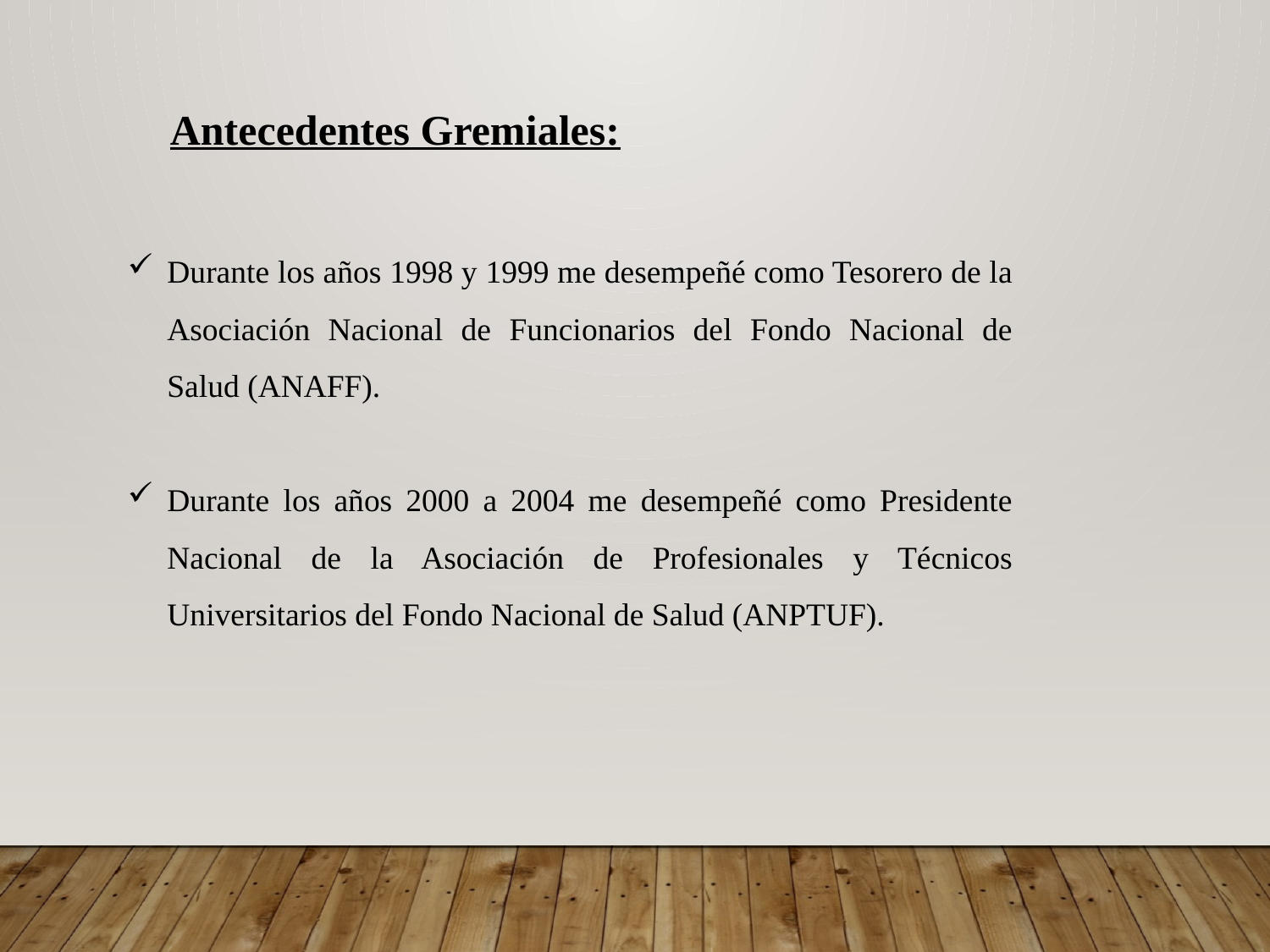

Antecedentes Gremiales:
Durante los años 1998 y 1999 me desempeñé como Tesorero de la Asociación Nacional de Funcionarios del Fondo Nacional de Salud (ANAFF).

Durante los años 2000 a 2004 me desempeñé como Presidente Nacional de la Asociación de Profesionales y Técnicos Universitarios del Fondo Nacional de Salud (ANPTUF).